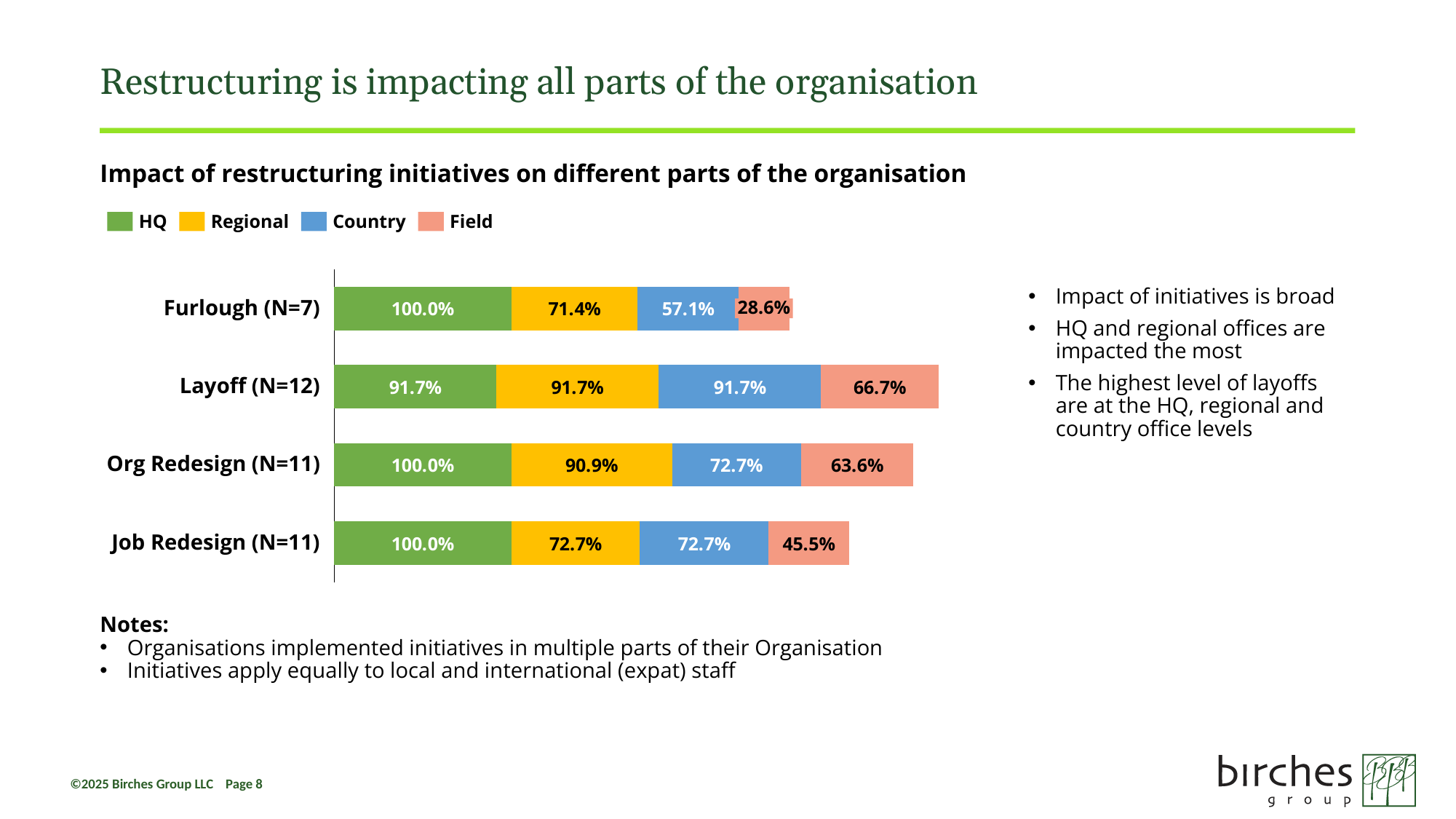

# Restructuring is impacting all parts of the organisation
Impact of restructuring initiatives on different parts of the organisation

HQ
Regional
Country
Field

### Chart

| Category |  |  |  |  |
|---|---|---|---|---|
Impact of initiatives is broad
HQ and regional offices are impacted the most
The highest level of layoffs are at the HQ, regional and country office levels
Furlough (N=7)
28.6%
Layoff (N=12)
Org Redesign (N=11)
Job Redesign (N=11)
Notes:
Organisations implemented initiatives in multiple parts of their Organisation
Initiatives apply equally to local and international (expat) staff